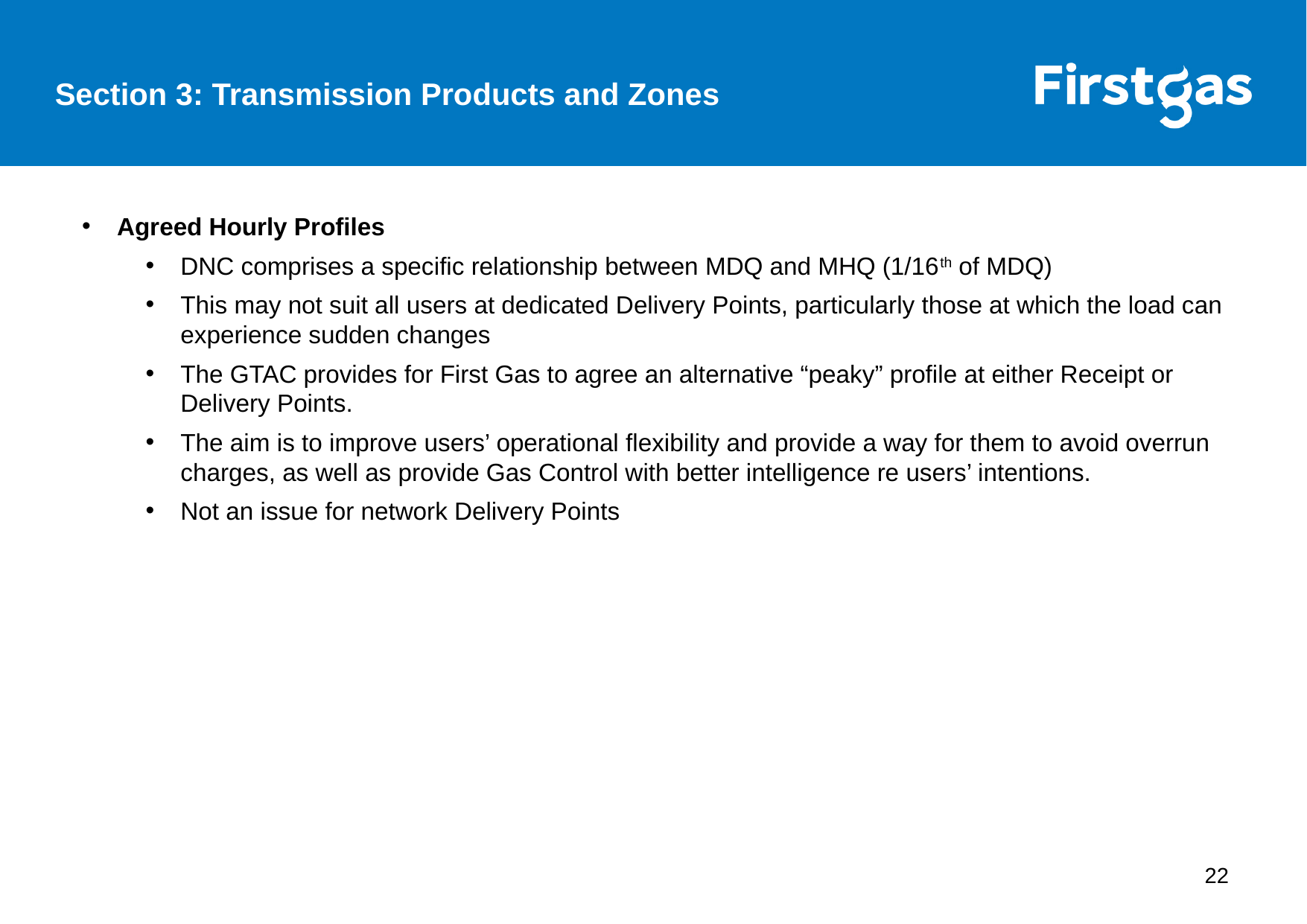

Section 3: Transmission Products and Zones
Agreed Hourly Profiles
DNC comprises a specific relationship between MDQ and MHQ (1/16th of MDQ)
This may not suit all users at dedicated Delivery Points, particularly those at which the load can experience sudden changes
The GTAC provides for First Gas to agree an alternative “peaky” profile at either Receipt or Delivery Points.
The aim is to improve users’ operational flexibility and provide a way for them to avoid overrun charges, as well as provide Gas Control with better intelligence re users’ intentions.
Not an issue for network Delivery Points

22